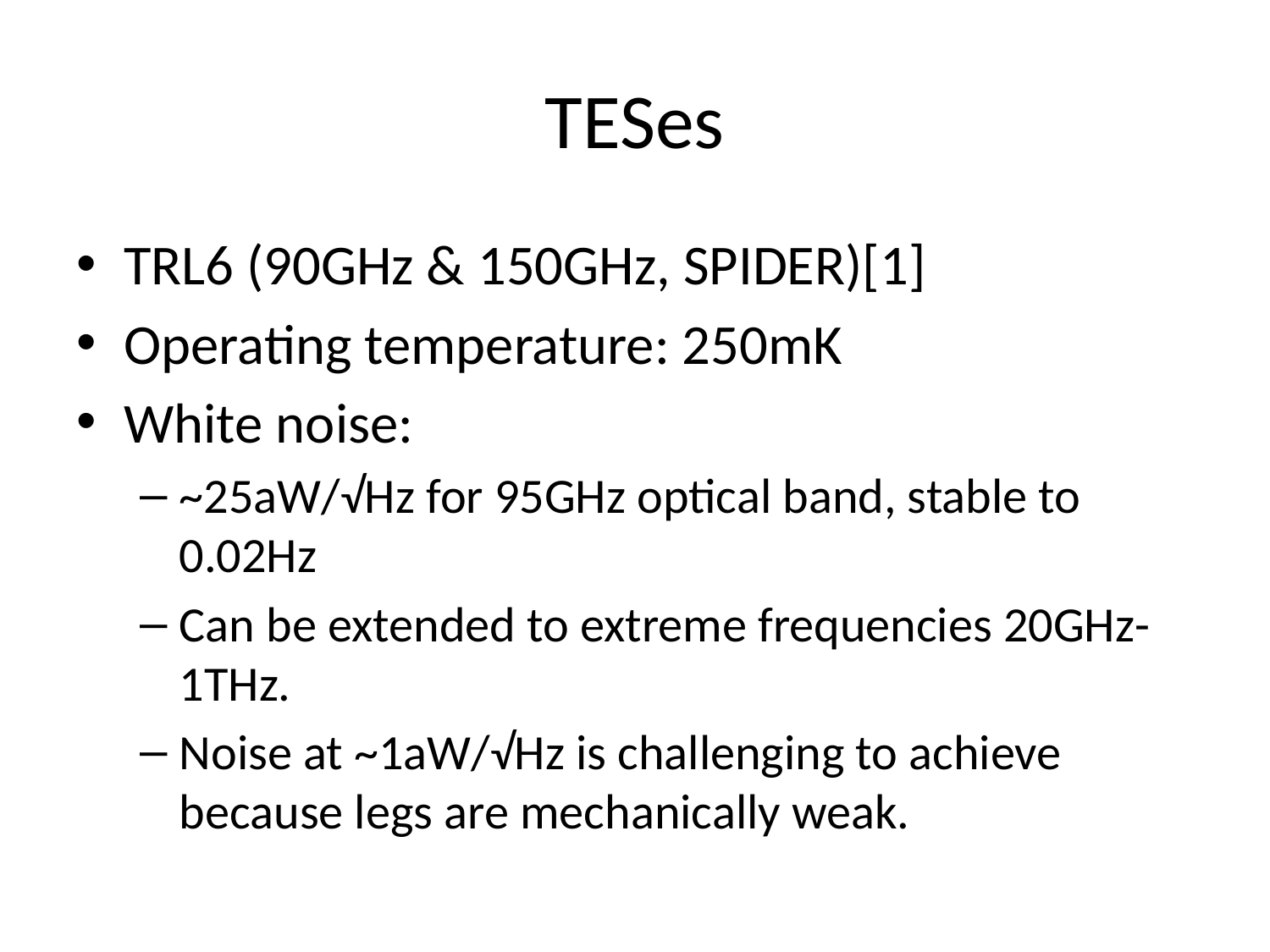

# TESes
TRL6 (90GHz & 150GHz, SPIDER)[1]
Operating temperature: 250mK
White noise:
~25aW/√Hz for 95GHz optical band, stable to 0.02Hz
Can be extended to extreme frequencies 20GHz-1THz.
Noise at ~1aW/√Hz is challenging to achieve because legs are mechanically weak.